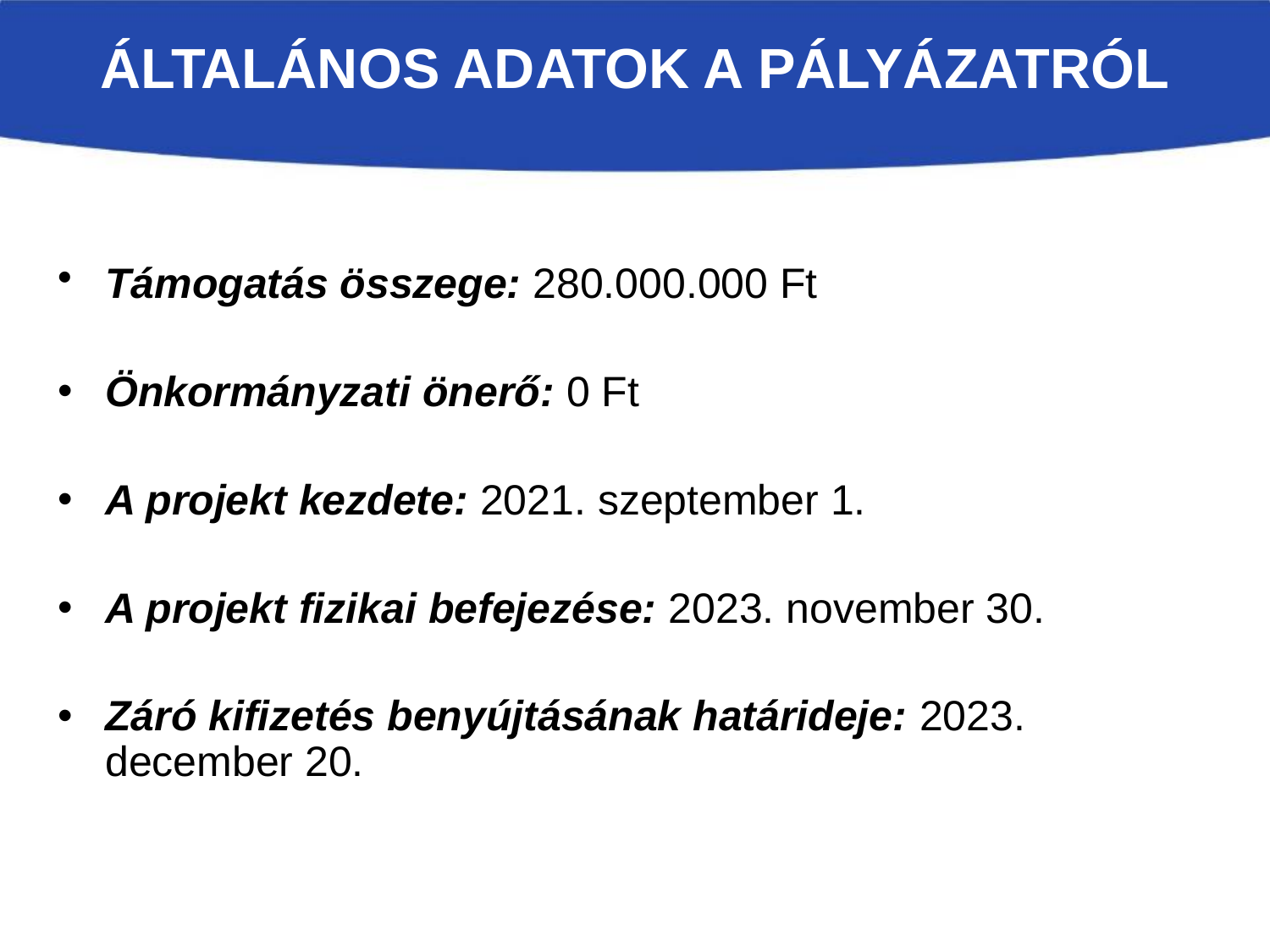

# Általános adatok a pályázatról

Támogatás összege: 280.000.000 Ft

Önkormányzati önerő: 0 Ft

A projekt kezdete: 2021. szeptember 1.

A projekt fizikai befejezése: 2023. november 30.

Záró kifizetés benyújtásának határideje: 2023. december 20.